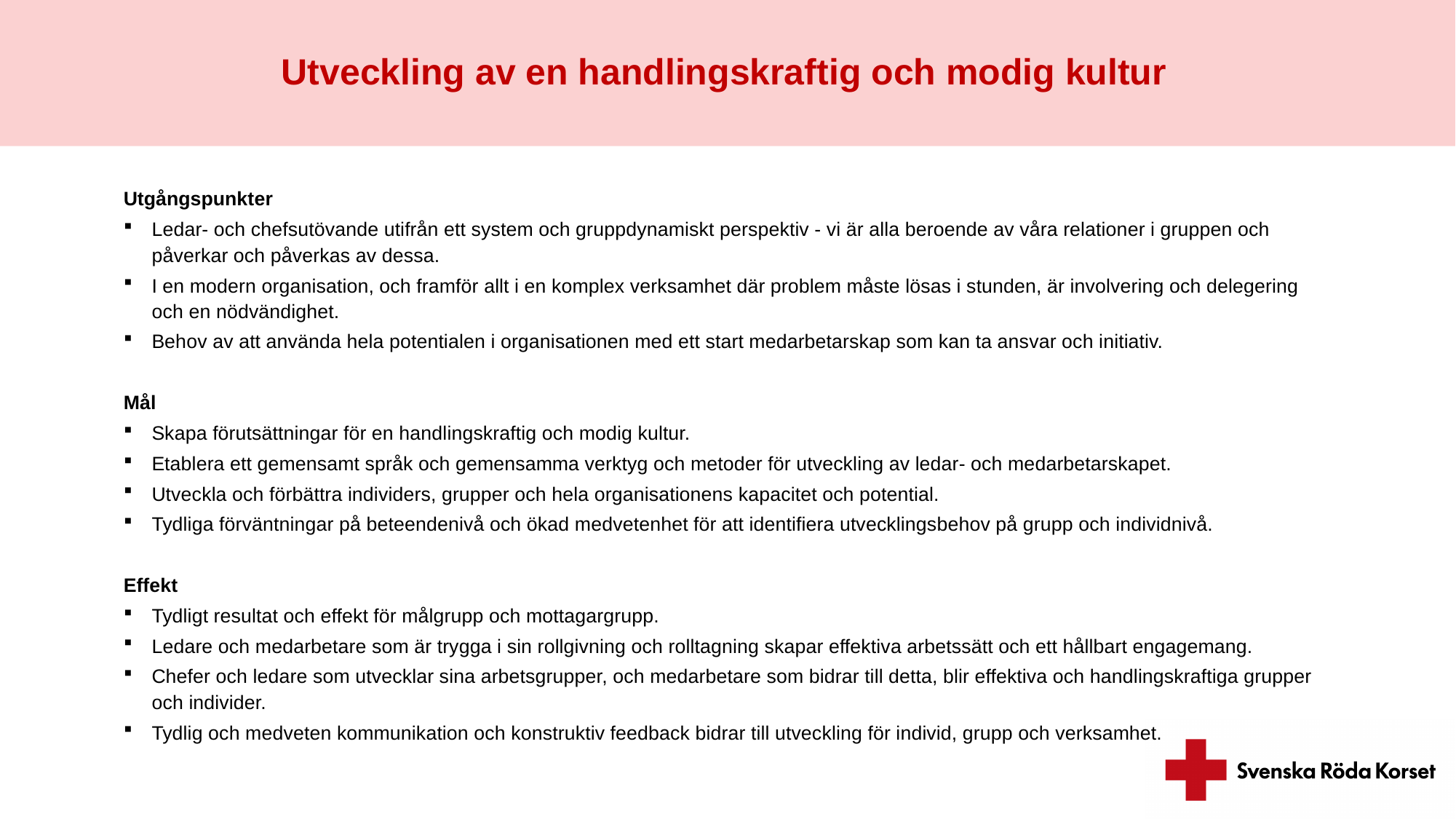

Utveckling av en handlingskraftig och modig kultur
Utgångspunkter
Ledar- och chefsutövande utifrån ett system och gruppdynamiskt perspektiv - vi är alla beroende av våra relationer i gruppen och påverkar och påverkas av dessa.
I en modern organisation, och framför allt i en komplex verksamhet där problem måste lösas i stunden, är involvering och delegering och en nödvändighet.
Behov av att använda hela potentialen i organisationen med ett start medarbetarskap som kan ta ansvar och initiativ.

Mål
Skapa förutsättningar för en handlingskraftig och modig kultur.​
Etablera ett gemensamt språk och gemensamma verktyg och metoder för utveckling av ledar- och medarbetarskapet.
Utveckla och förbättra individers, grupper och hela organisationens kapacitet och potential.
Tydliga förväntningar på beteendenivå och ökad medvetenhet för att identifiera utvecklingsbehov på grupp och individnivå.

Effekt
Tydligt resultat och effekt för målgrupp och mottagargrupp.
Ledare och medarbetare som är trygga i sin rollgivning och rolltagning skapar effektiva arbetssätt och ett hållbart engagemang.
Chefer och ledare som utvecklar sina arbetsgrupper​, och medarbetare som bidrar till detta, blir effektiva och handlingskraftiga grupper och individer.
Tydlig och medveten kommunikation och konstruktiv feedback bidrar till utveckling för individ, grupp och verksamhet.